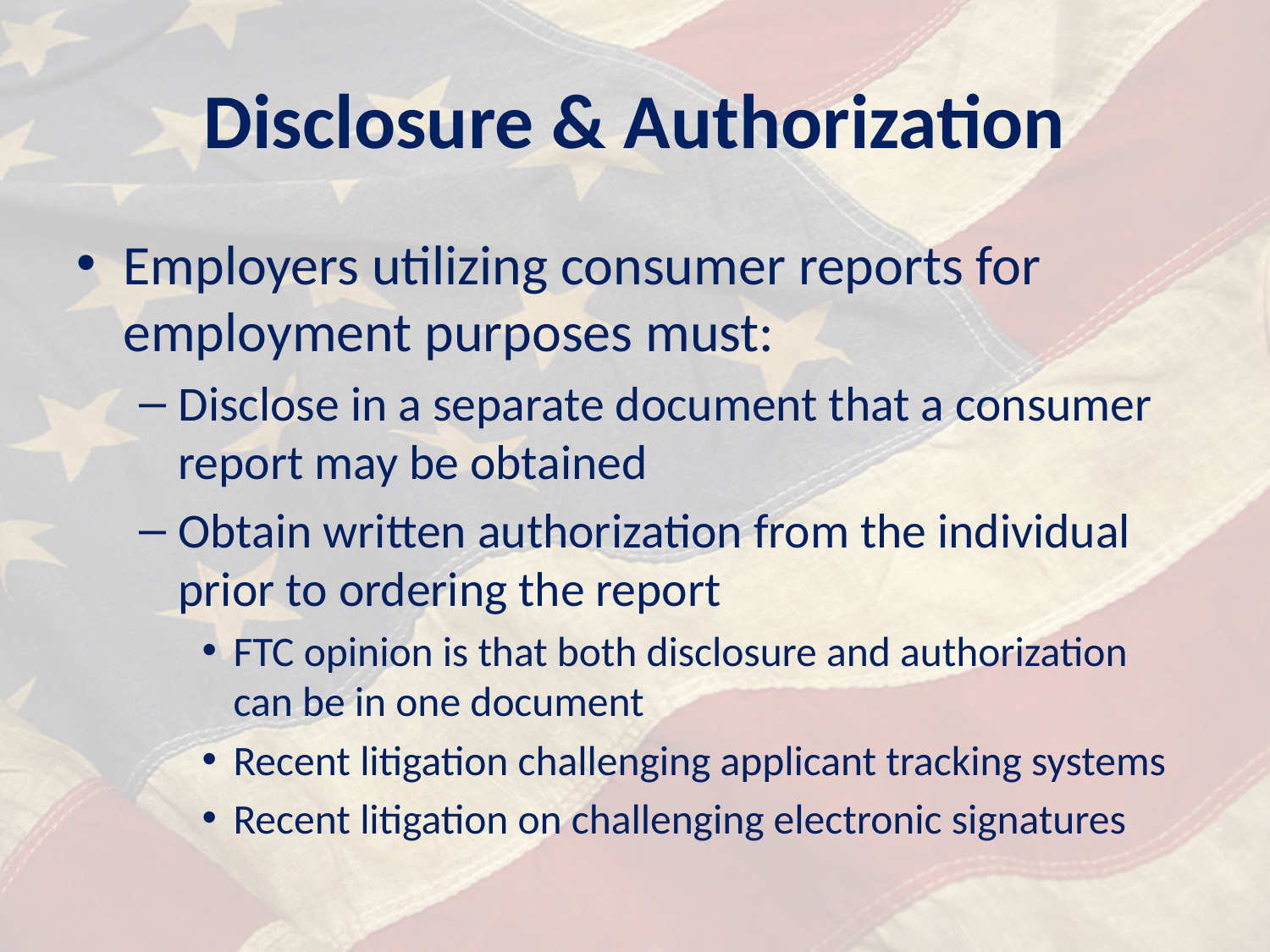

# Disclosure & Authorization
Employers utilizing consumer reports for employment purposes must:
Disclose in a separate document that a consumer report may be obtained
Obtain written authorization from the individual prior to ordering the report
FTC opinion is that both disclosure and authorization can be in one document
Recent litigation challenging applicant tracking systems
Recent litigation on challenging electronic signatures